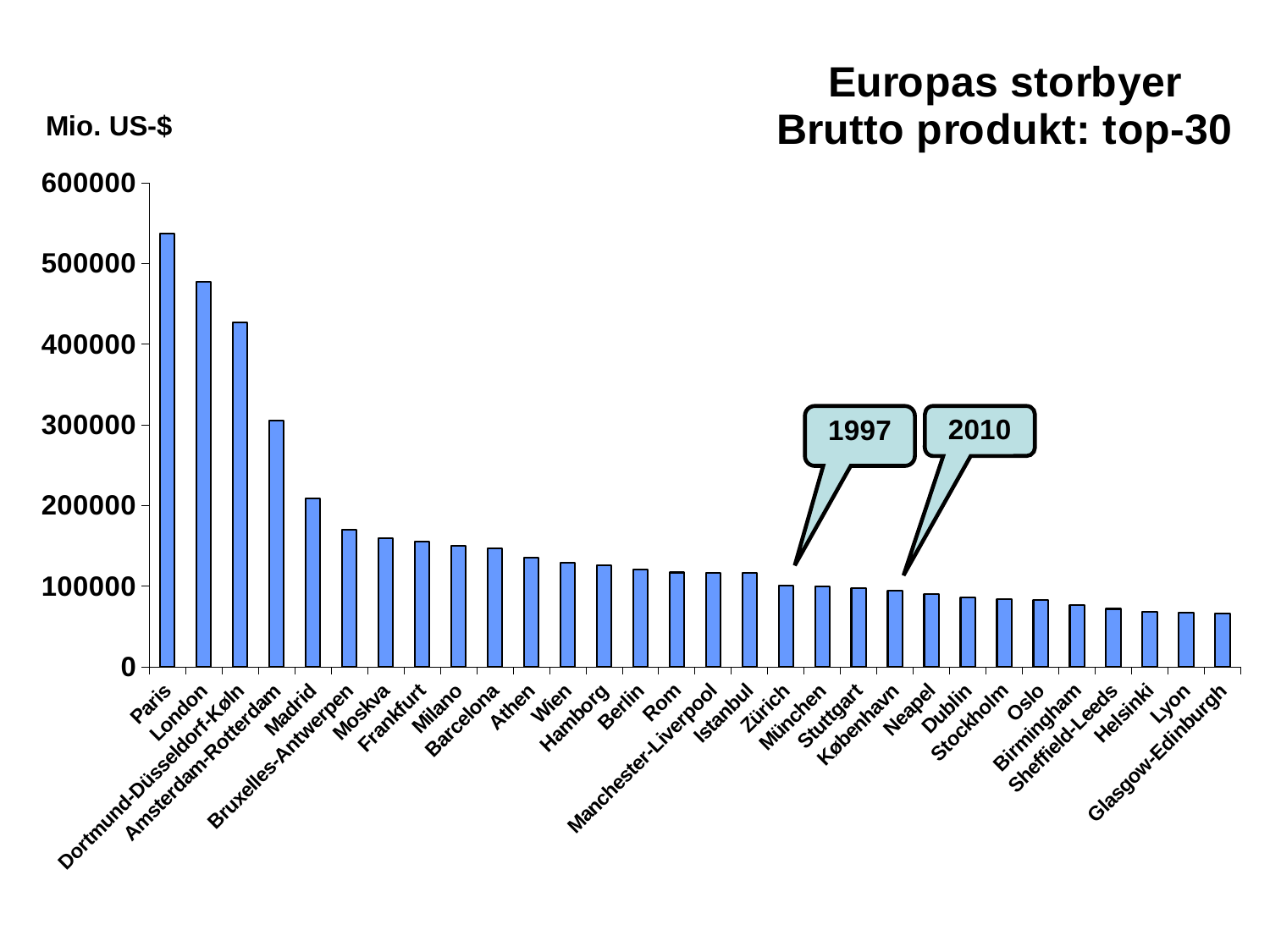

### Chart

| Category |  |
|---|---|
| Paris | 536400.0 |
| London | 476680.0 |
| Dortmund-Düsseldorf-Køln | 426650.0 |
| Amsterdam-Rotterdam | 305415.0 |
| Madrid | 208800.0 |
| Bruxelles-Antwerpen | 169890.0 |
| Moskva | 159750.0 |
| Frankfurt | 154786.74300000007 |
| Milano | 150120.0 |
| Barcelona | 146952.0 |
| Athen | 135396.0 |
| Wien | 129200.0 |
| Hamborg | 125286.0 |
| Berlin | 120480.0 |
| Rom | 116900.0 |
| Manchester-Liverpool | 116730.0 |
| Istanbul | 116520.0 |
| Zürich | 100130.0 |
| München | 99423.15500000006 |
| Stuttgart | 97035.507 |
| København | 94796.0 |
| Neapel | 90360.0 |
| Dublin | 85960.0 |
| Stockholm | 83942.0 |
| Oslo | 82960.0 |
| Birmingham | 76500.0 |
| Sheffield-Leeds | 71790.0 |
| Helsinki | 68105.0 |
| Lyon | 66760.0 |
| Glasgow-Edinburgh | 66240.0 |